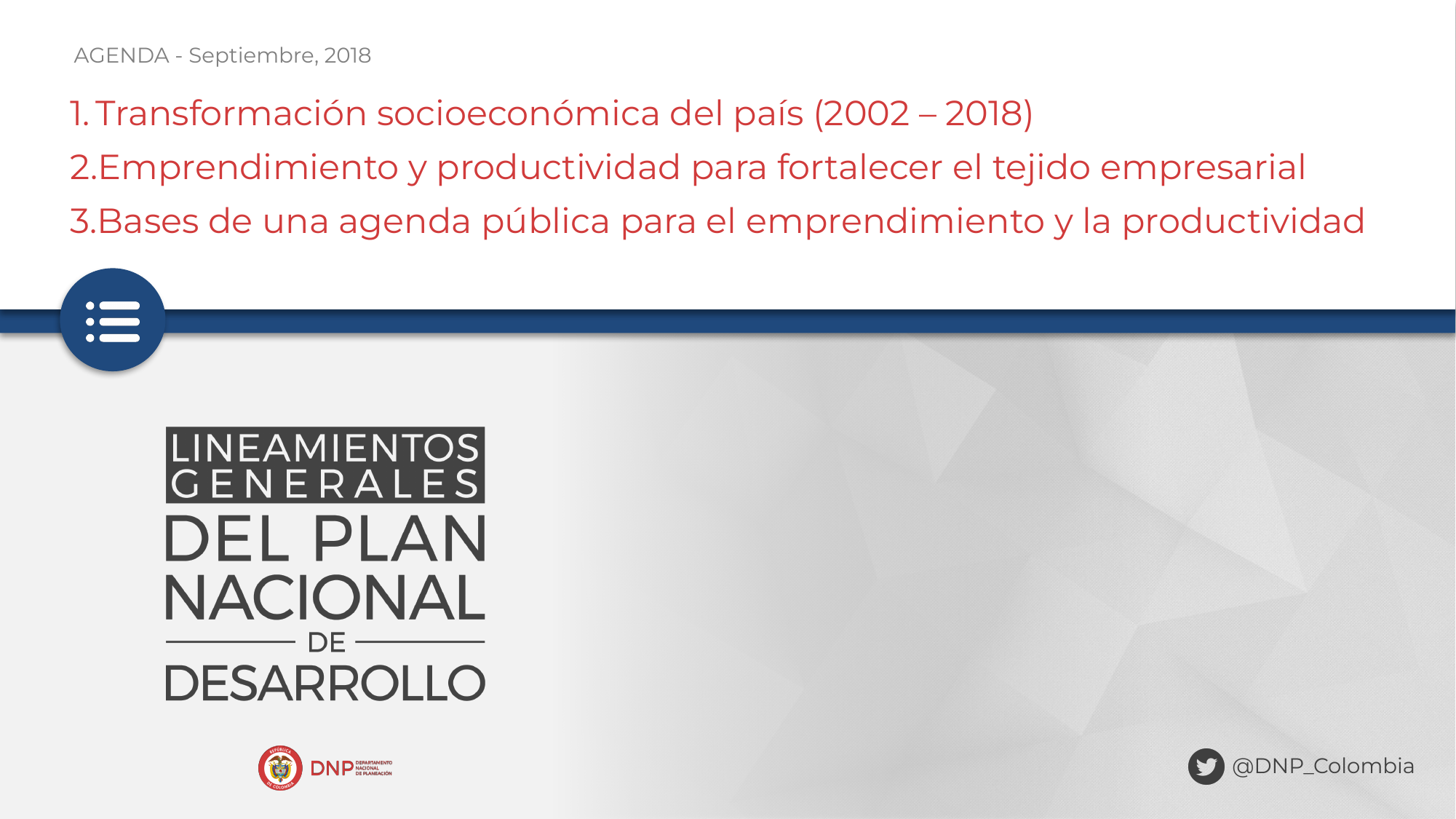

Transformación socioeconómica del país (2002 – 2018)
Emprendimiento y productividad para fortalecer el tejido empresarial
Bases de una agenda pública para el emprendimiento y la productividad